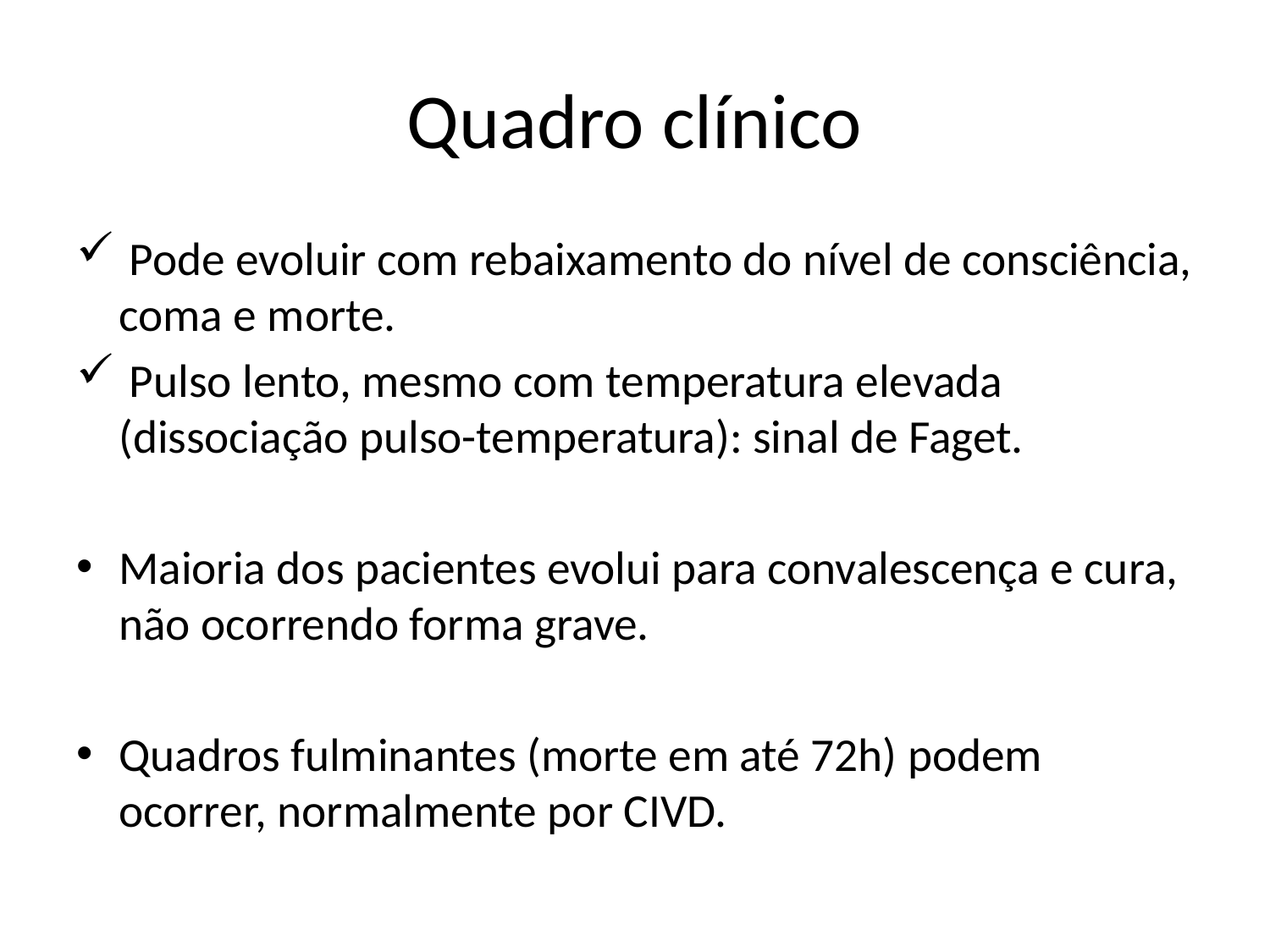

# Quadro clínico
 Pode evoluir com rebaixamento do nível de consciência, coma e morte.
 Pulso lento, mesmo com temperatura elevada (dissociação pulso-temperatura): sinal de Faget.

Maioria dos pacientes evolui para convalescença e cura, não ocorrendo forma grave.

Quadros fulminantes (morte em até 72h) podem ocorrer, normalmente por CIVD.